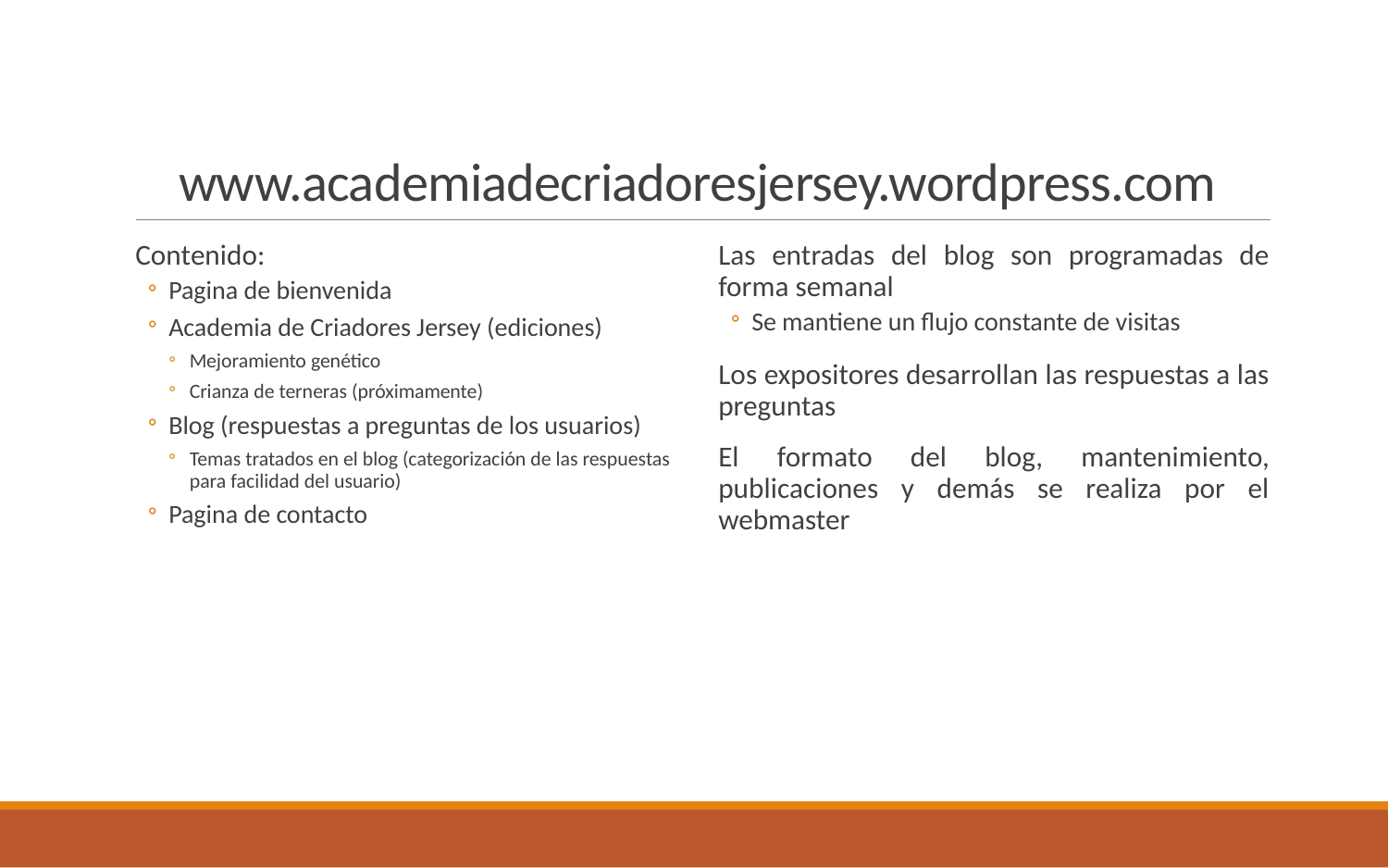

# www.academiadecriadoresjersey.wordpress.com
Contenido:
Pagina de bienvenida
Academia de Criadores Jersey (ediciones)
Mejoramiento genético
Crianza de terneras (próximamente)
Blog (respuestas a preguntas de los usuarios)
Temas tratados en el blog (categorización de las respuestas para facilidad del usuario)
Pagina de contacto
Las entradas del blog son programadas de forma semanal
Se mantiene un flujo constante de visitas
Los expositores desarrollan las respuestas a las preguntas
El formato del blog, mantenimiento, publicaciones y demás se realiza por el webmaster